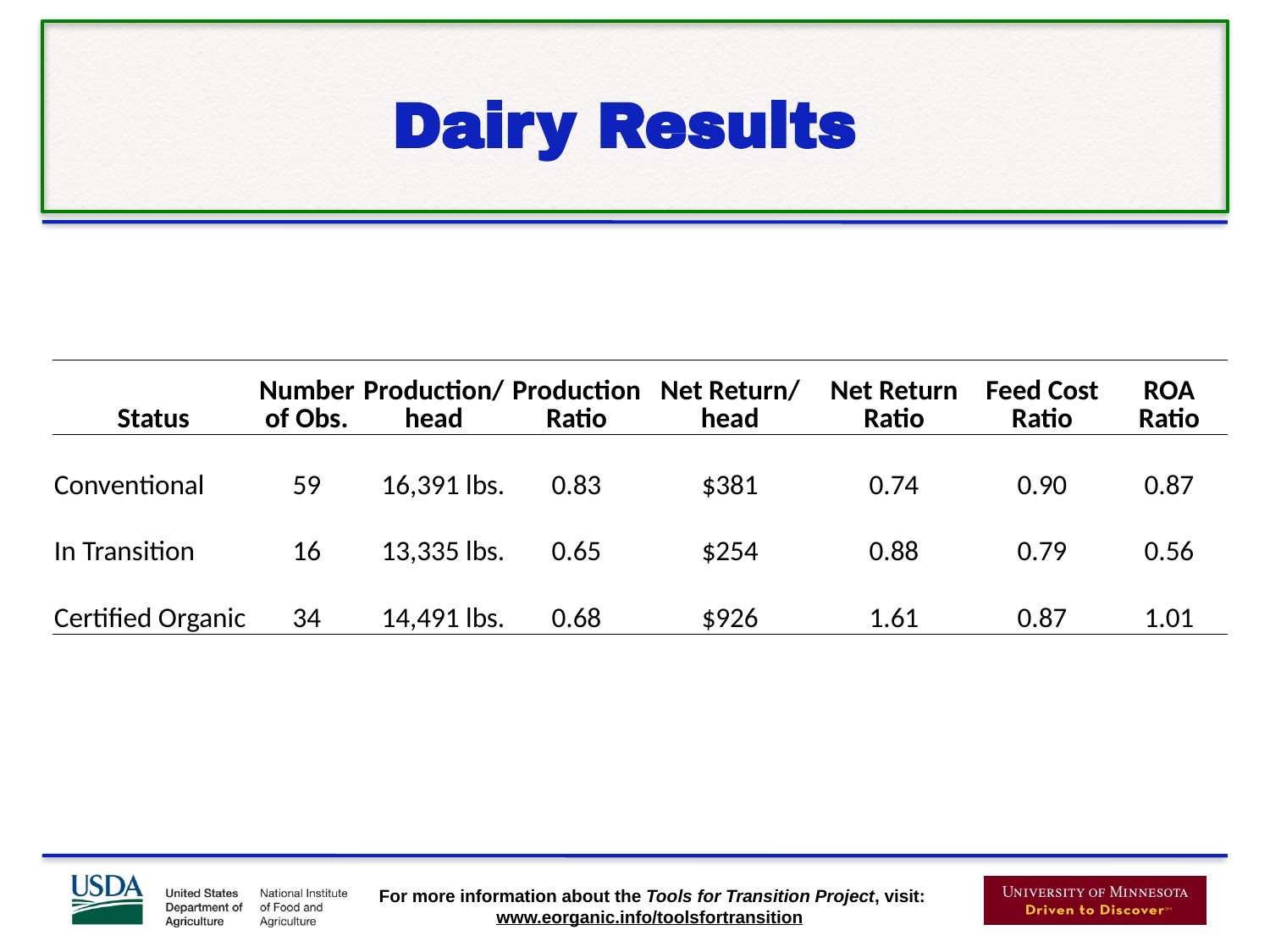

# Dairy Results
| Status | Number of Obs. | Production/ head | Production Ratio | Net Return/ head | Net Return Ratio | Feed Cost Ratio | ROA Ratio |
| --- | --- | --- | --- | --- | --- | --- | --- |
| Conventional | 59 | 16,391 lbs. | 0.83 | $381 | 0.74 | 0.90 | 0.87 |
| In Transition | 16 | 13,335 lbs. | 0.65 | $254 | 0.88 | 0.79 | 0.56 |
| Certified Organic | 34 | 14,491 lbs. | 0.68 | $926 | 1.61 | 0.87 | 1.01 |